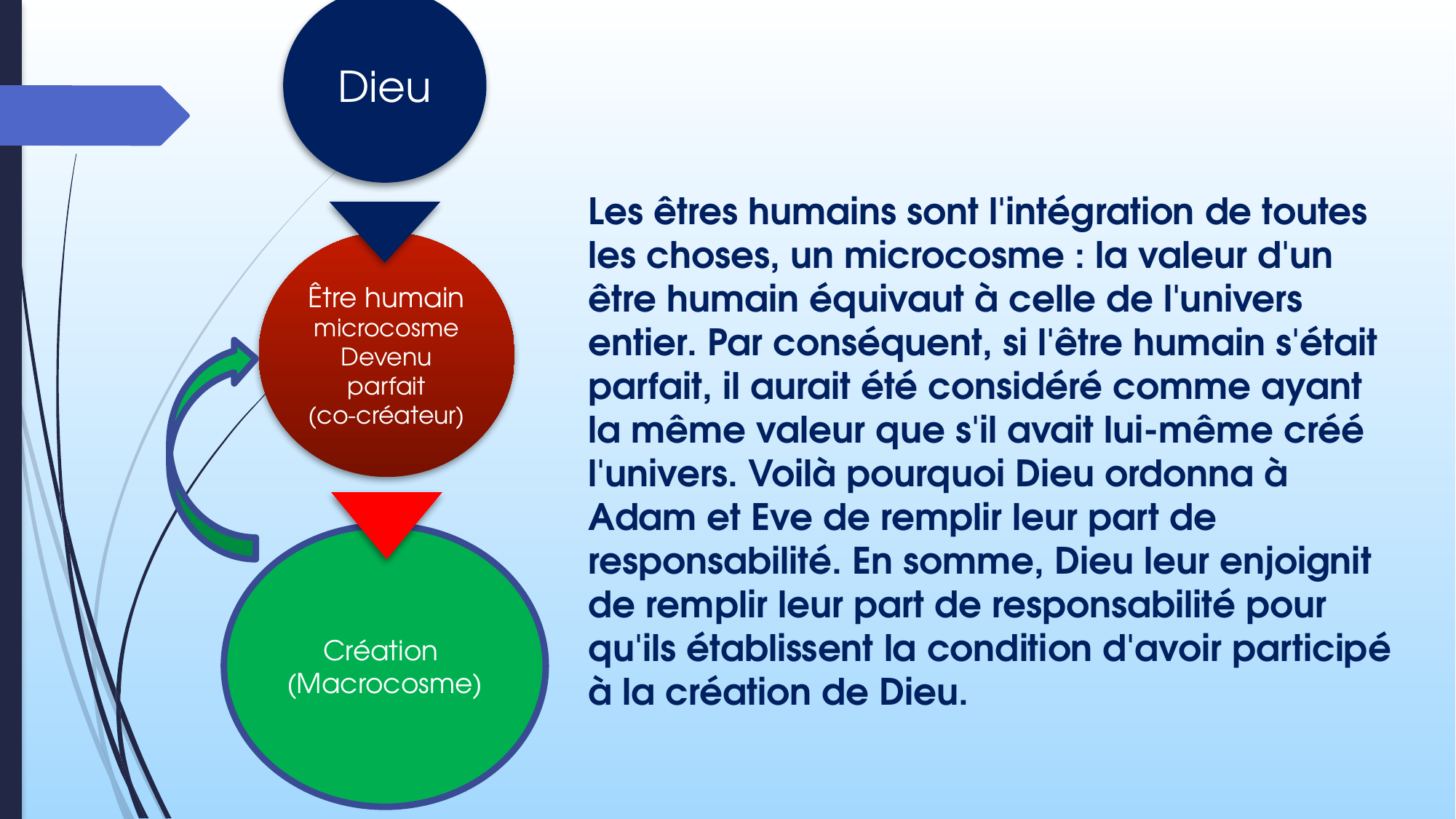

Dieu
# Les êtres humains sont l'intégration de toutes les choses, un microcosme : la valeur d'un être humain équivaut à celle de l'univers entier. Par conséquent, si l'être humain s'était parfait, il aurait été considéré comme ayant la même valeur que s'il avait lui-même créé l'univers. Voilà pourquoi Dieu ordonna à Adam et Eve de remplir leur part de responsabilité. En somme, Dieu leur enjoignit de remplir leur part de responsabilité pour qu'ils établissent la condition d'avoir participé à la création de Dieu.

Être humain microcosme
Devenu parfait
(co-créateur)

Création
(Macrocosme)